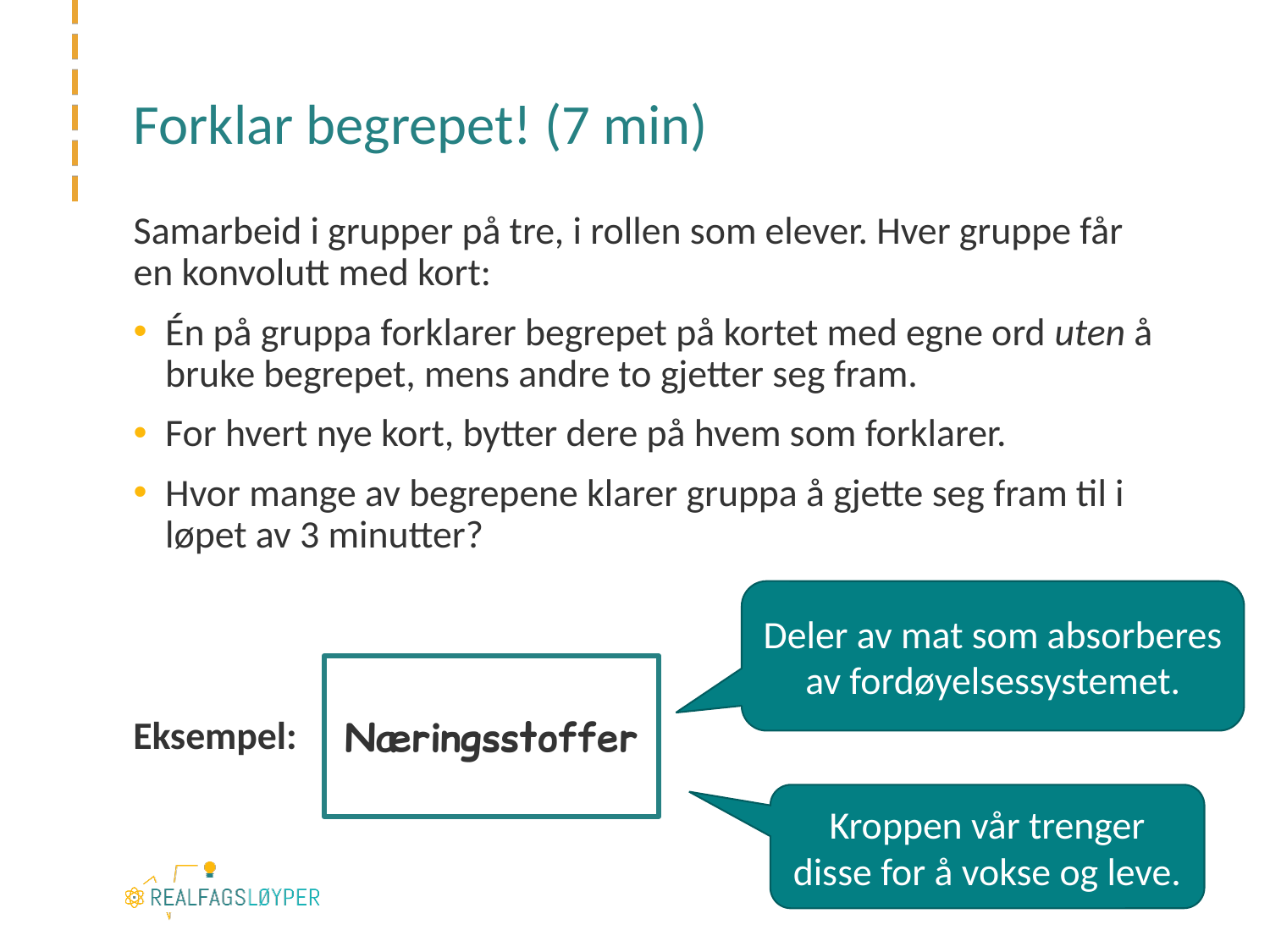

# Forklar begrepet! (7 min)
Samarbeid i grupper på tre, i rollen som elever. Hver gruppe får en konvolutt med kort:
Én på gruppa forklarer begrepet på kortet med egne ord uten å bruke begrepet, mens andre to gjetter seg fram.
For hvert nye kort, bytter dere på hvem som forklarer.
Hvor mange av begrepene klarer gruppa å gjette seg fram til i løpet av 3 minutter?
Deler av mat som absorberes av fordøyelsessystemet.
Næringsstoffer

Eksempel:
Kroppen vår trenger disse for å vokse og leve.